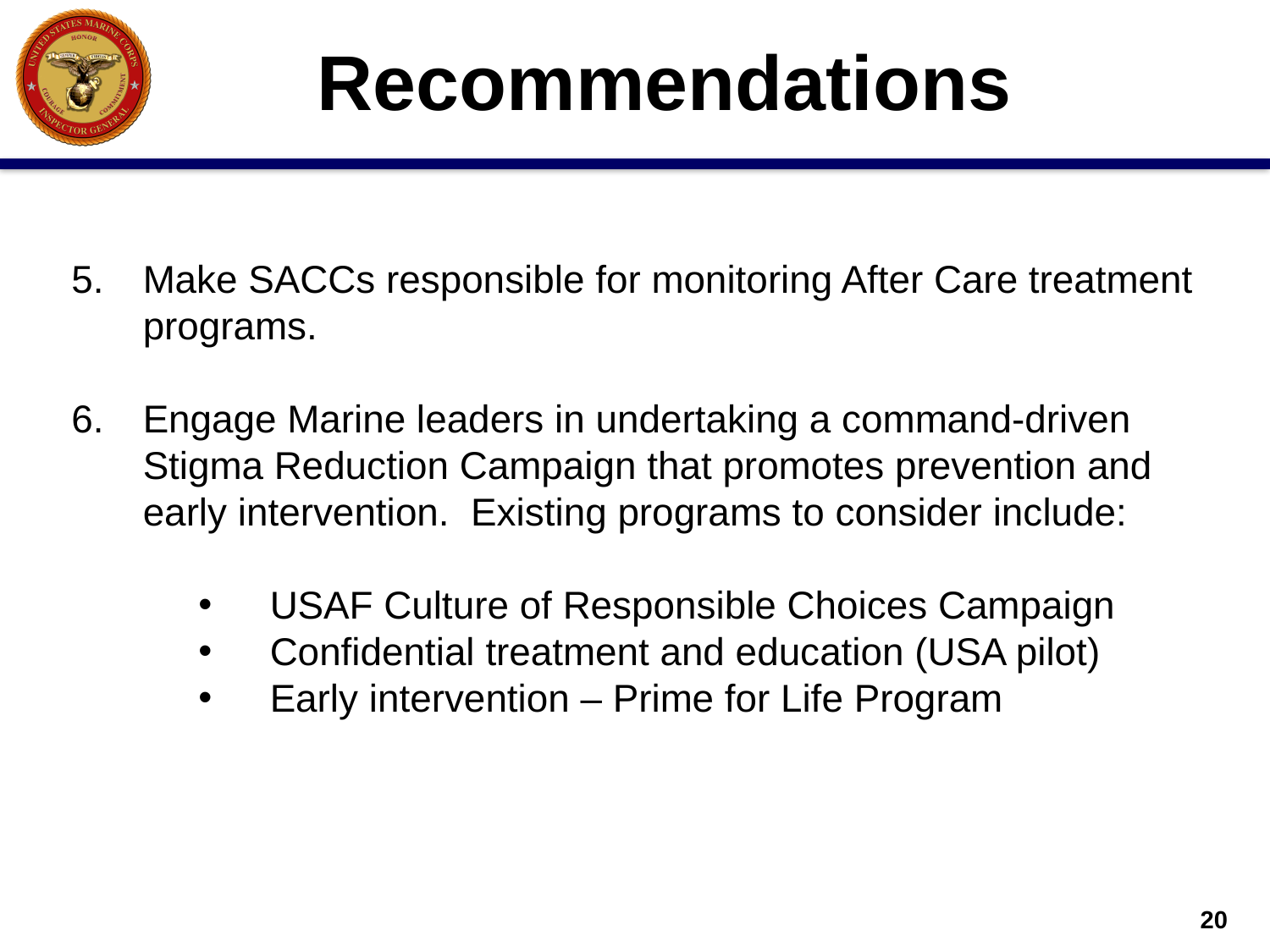

Recommendations
Make SACCs responsible for monitoring After Care treatment programs.

Engage Marine leaders in undertaking a command-driven Stigma Reduction Campaign that promotes prevention and early intervention.  Existing programs to consider include:
USAF Culture of Responsible Choices Campaign
Confidential treatment and education (USA pilot)
Early intervention – Prime for Life Program
20